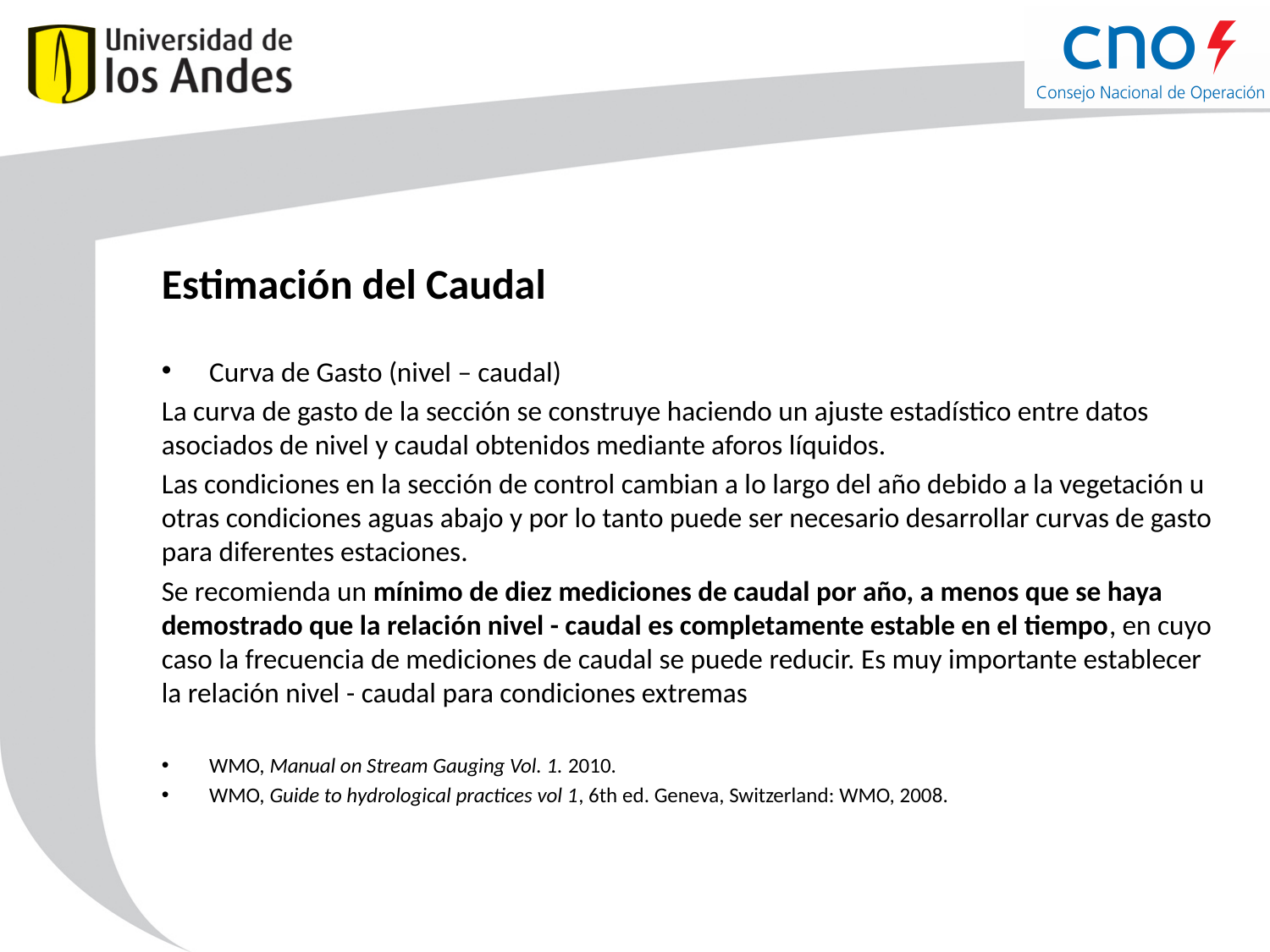

# Estimación del Caudal
Curva de Gasto (nivel – caudal)
La curva de gasto de la sección se construye haciendo un ajuste estadístico entre datos asociados de nivel y caudal obtenidos mediante aforos líquidos.
Las condiciones en la sección de control cambian a lo largo del año debido a la vegetación u otras condiciones aguas abajo y por lo tanto puede ser necesario desarrollar curvas de gasto para diferentes estaciones.
Se recomienda un mínimo de diez mediciones de caudal por año, a menos que se haya demostrado que la relación nivel - caudal es completamente estable en el tiempo, en cuyo caso la frecuencia de mediciones de caudal se puede reducir. Es muy importante establecer la relación nivel - caudal para condiciones extremas

WMO, Manual on Stream Gauging Vol. 1. 2010.
WMO, Guide to hydrological practices vol 1, 6th ed. Geneva, Switzerland: WMO, 2008.